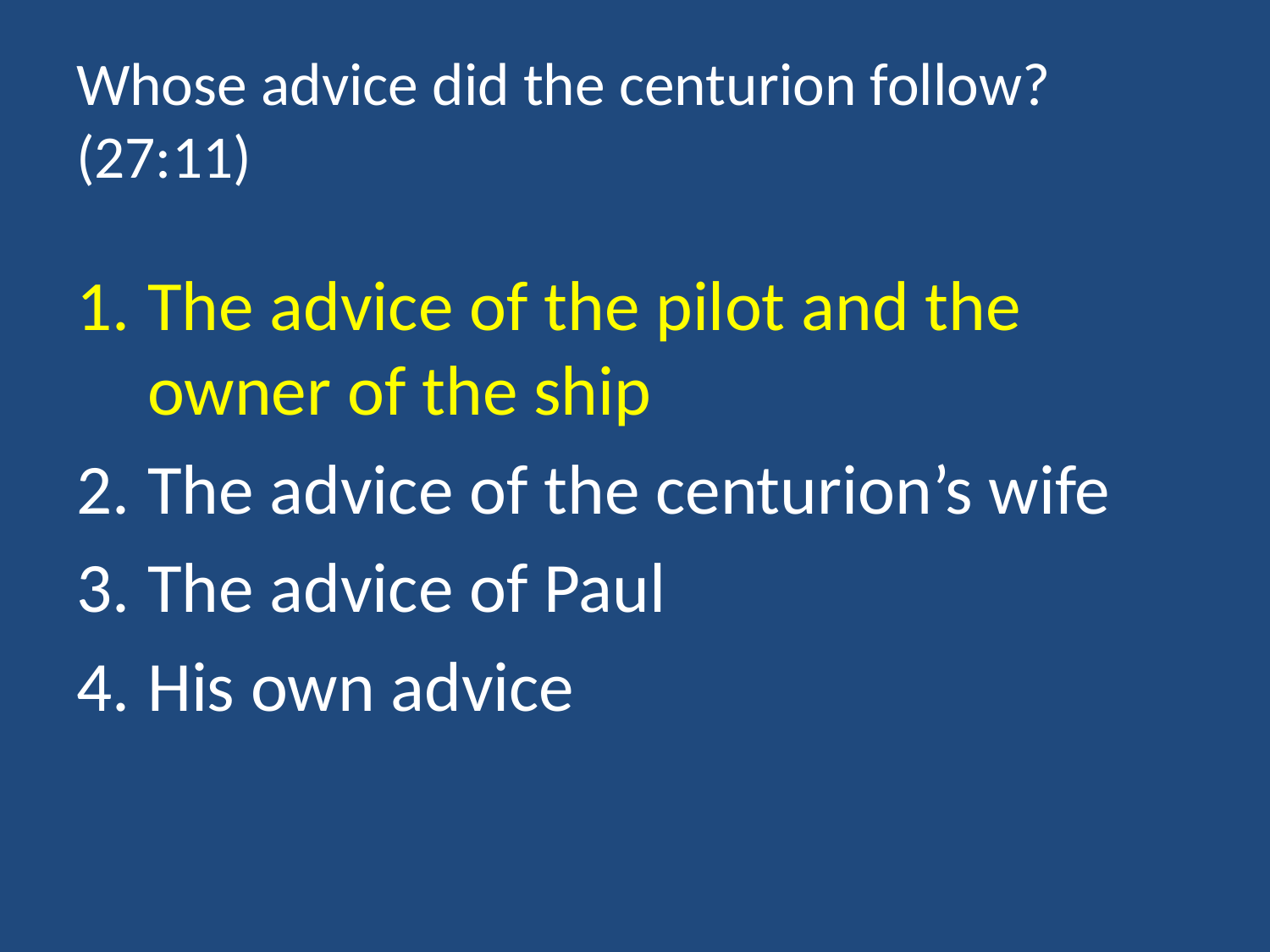

# Whose advice did the centurion follow?  (27:11)
The advice of the pilot and the owner of the ship
The advice of the centurion’s wife
The advice of Paul
His own advice